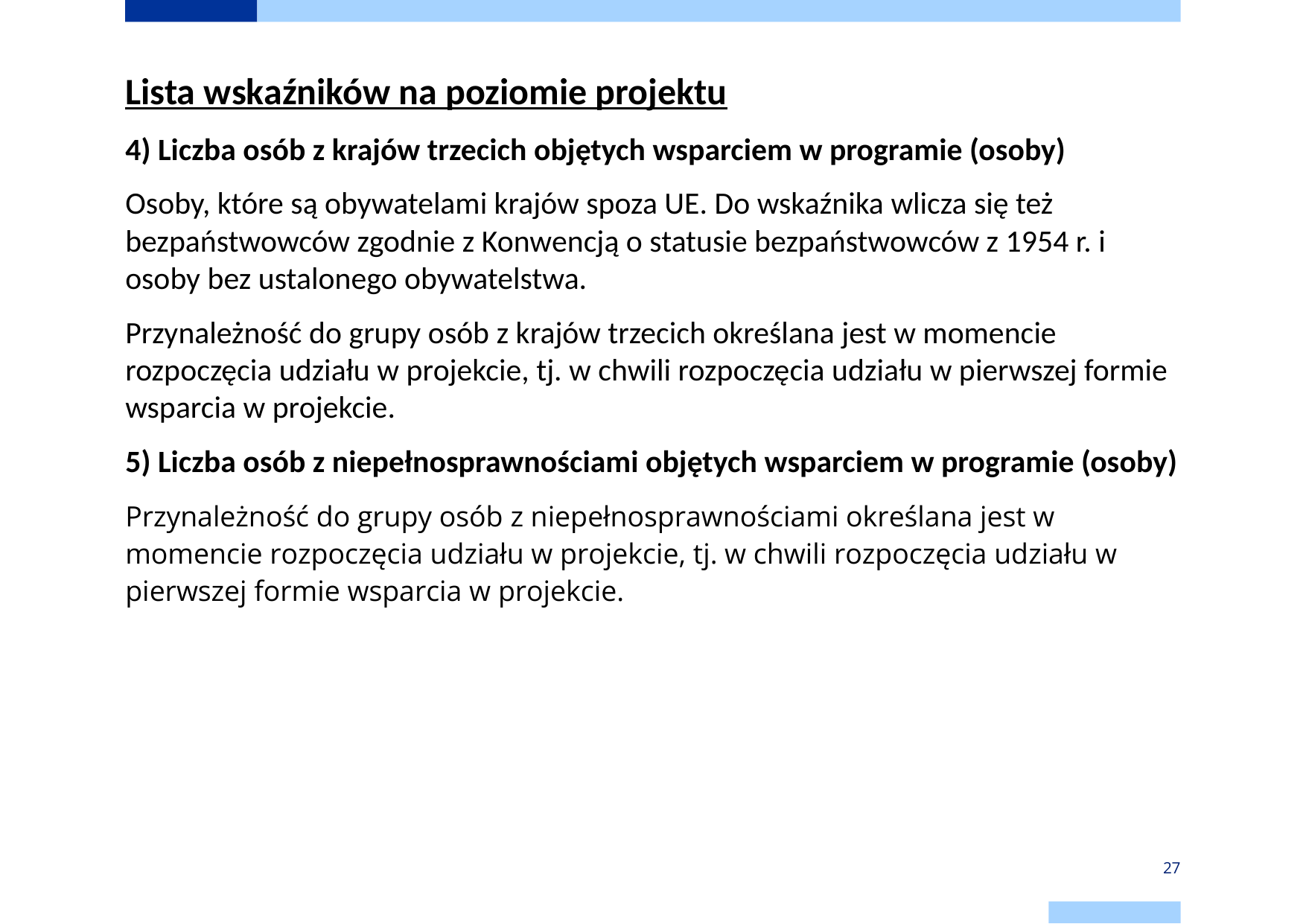

Lista wskaźników na poziomie projektu
4) Liczba osób z krajów trzecich objętych wsparciem w programie (osoby)
Osoby, które są obywatelami krajów spoza UE. Do wskaźnika wlicza się też bezpaństwowców zgodnie z Konwencją o statusie bezpaństwowców z 1954 r. i osoby bez ustalonego obywatelstwa.
Przynależność do grupy osób z krajów trzecich określana jest w momencie rozpoczęcia udziału w projekcie, tj. w chwili rozpoczęcia udziału w pierwszej formie wsparcia w projekcie.
5) Liczba osób z niepełnosprawnościami objętych wsparciem w programie (osoby)
Przynależność do grupy osób z niepełnosprawnościami określana jest w momencie rozpoczęcia udziału w projekcie, tj. w chwili rozpoczęcia udziału w pierwszej formie wsparcia w projekcie.
27